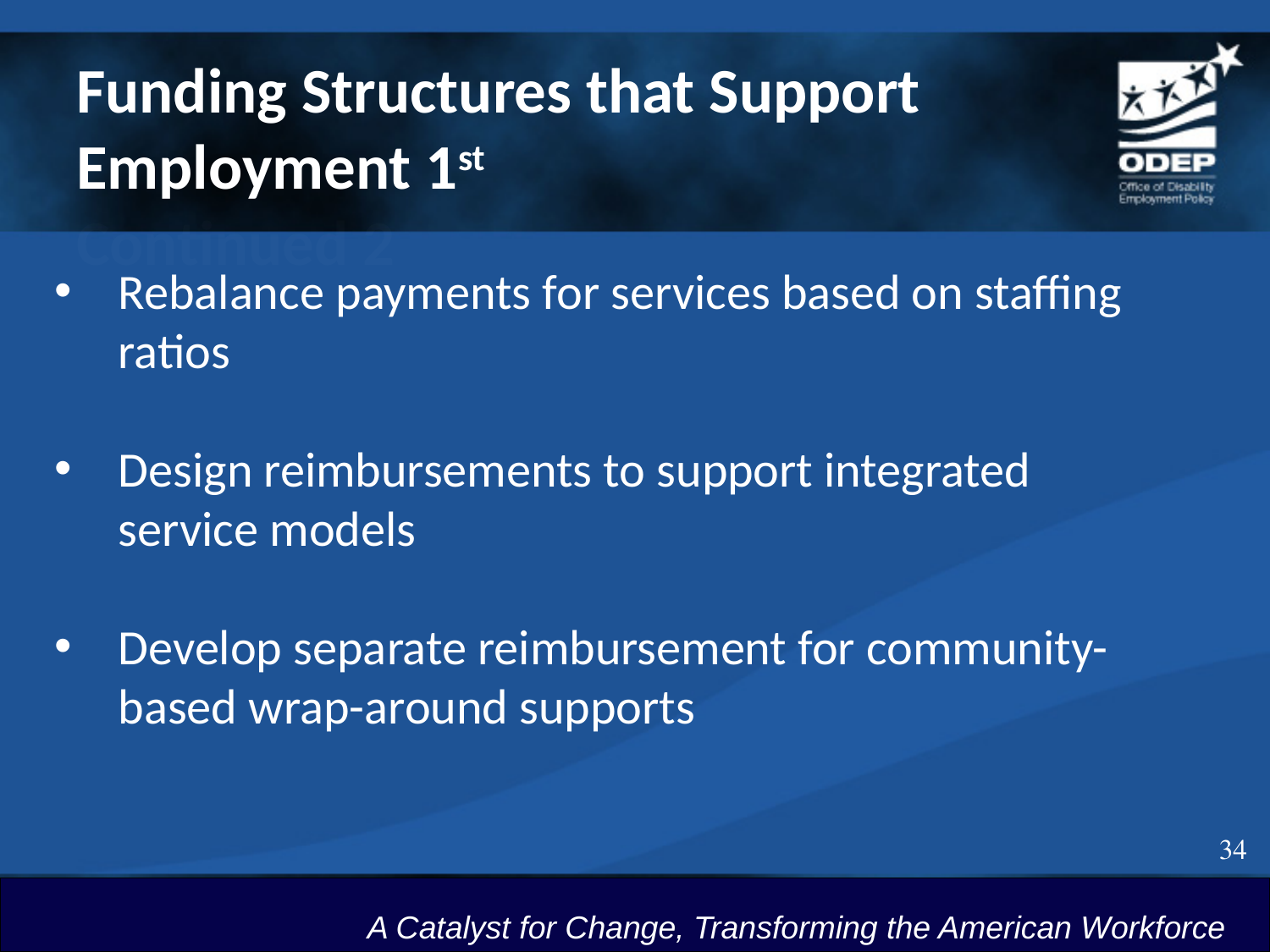

# Funding Structures that Support Employment 1st Continued 2
Rebalance payments for services based on staffing ratios

Design reimbursements to support integrated service models

Develop separate reimbursement for community-based wrap-around supports